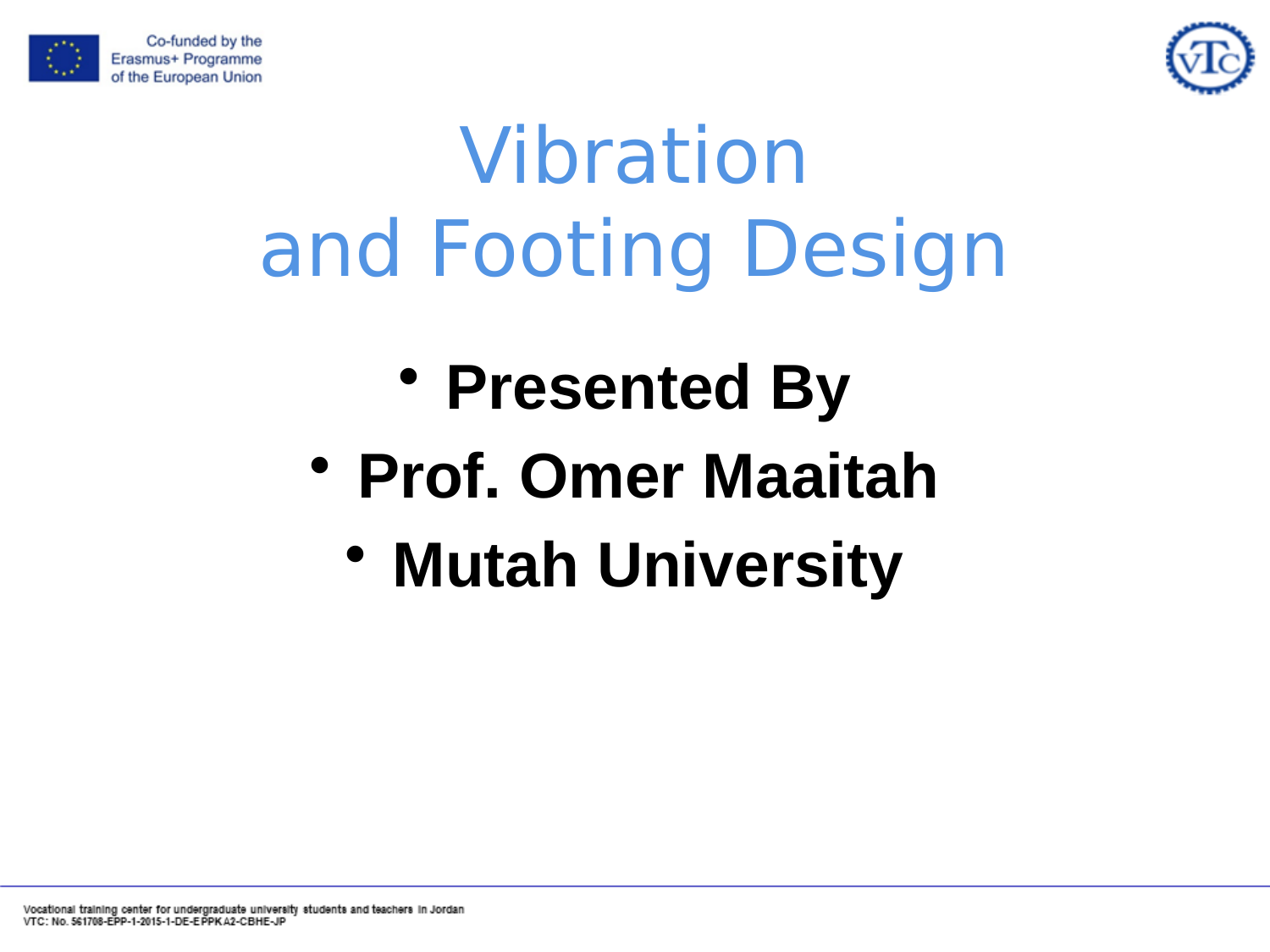

# Vibration and Footing Design

Presented By
Prof. Omer Maaitah
Mutah University